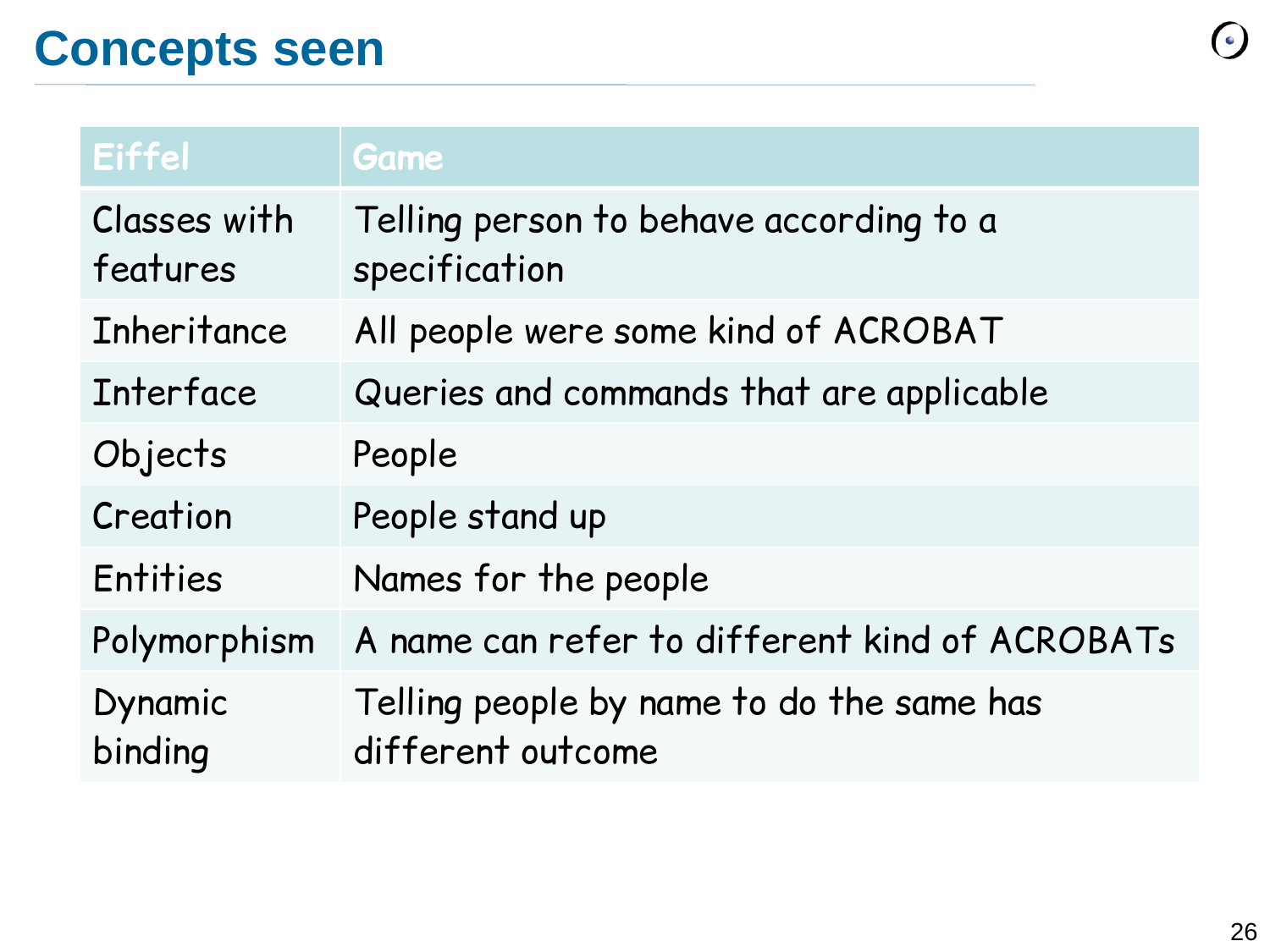

# Concepts seen
| Eiffel | Game |
| --- | --- |
| Classes with features | Telling person to behave according to a specification |
| Inheritance | All people were some kind of ACROBAT |
| Interface | Queries and commands that are applicable |
| Objects | People |
| Creation | People stand up |
| Entities | Names for the people |
| Polymorphism | A name can refer to different kind of ACROBATs |
| Dynamic binding | Telling people by name to do the same has different outcome |